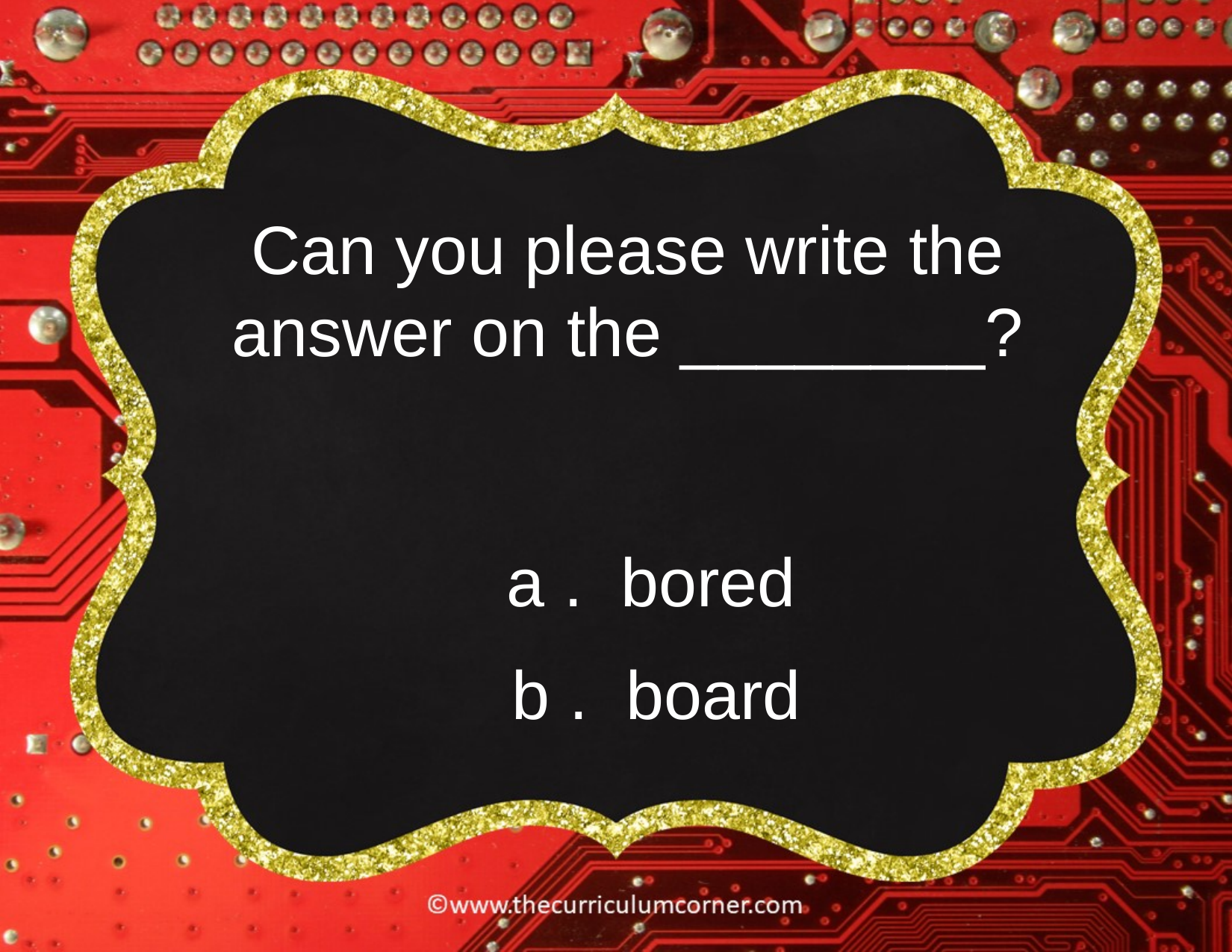

Can you please write the answer on the ________?
a .  bored
b .  board